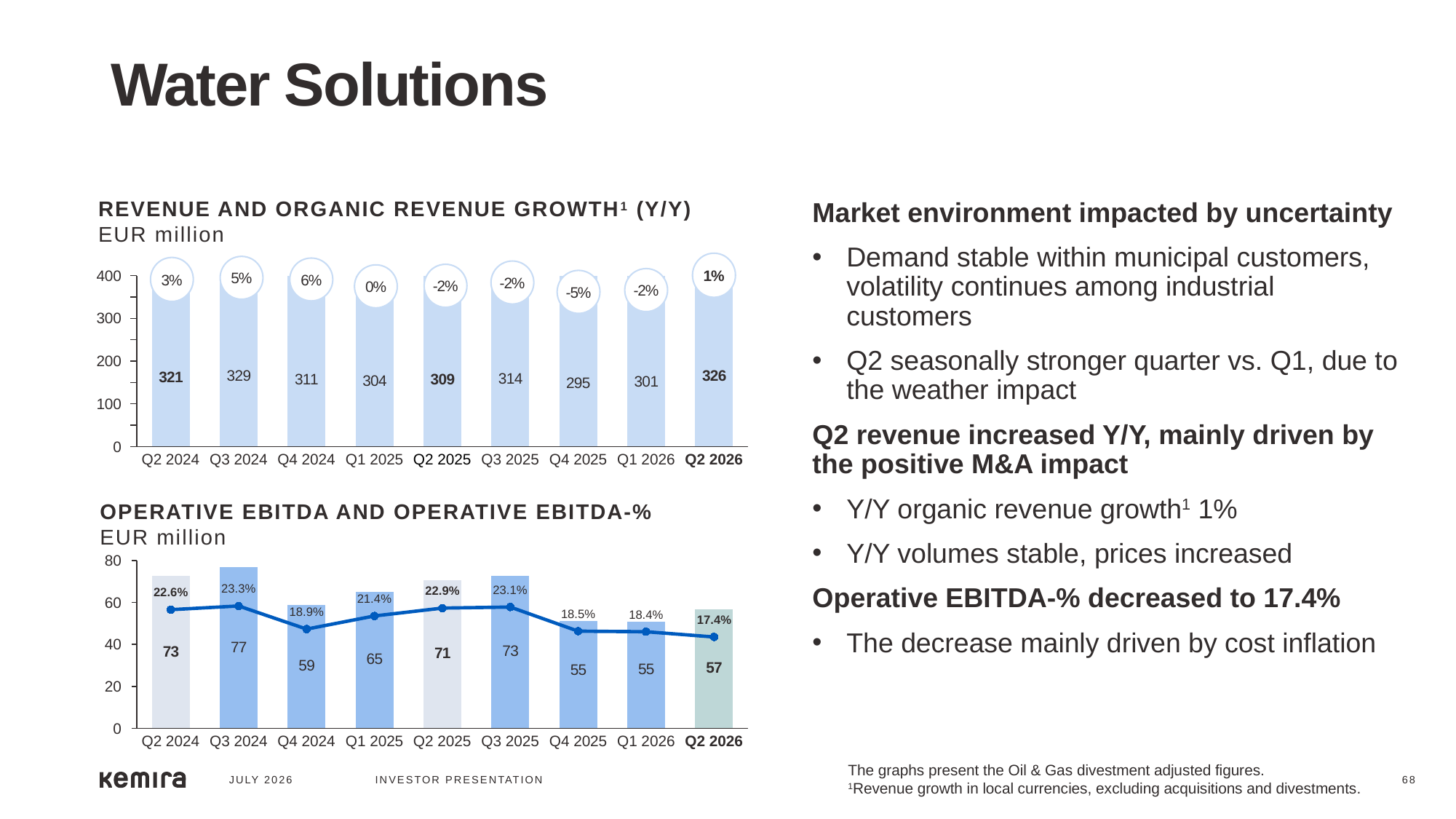

Water Solutions
Market environment impacted by uncertainty
Demand stable within municipal customers, volatility continues among industrial customers
Q2 seasonally stronger quarter vs. Q1, due to the weather impact
Q2 revenue increased Y/Y, mainly driven by the positive M&A impact
Y/Y organic revenue growth1 1%
Y/Y volumes stable, prices increased
Operative EBITDA-% decreased to 17.4%
The decrease mainly driven by cost inflation
REVENUE AND ORGANIC REVENUE GROWTH1 (Y/Y) EUR million

### Chart

| Category |  |  |
|---|---|---|
1%
5%
3%
6%
-2%
-2%
0%
400
-2%
-5%
300
200
100
0
Q2 2024
Q3 2024
Q4 2024
Q1 2025
Q2 2025
Q3 2025
Q4 2025
Q1 2026
Q2 2026
OPERATIVE EBITDA AND OPERATIVE EBITDA-%
EUR million

### Chart

| Category |  |  |
|---|---|---|
80
23.3%
23.1%
22.9%
22.6%
21.4%
60
18.9%
18.5%
18.4%
17.4%
40
20
0
Q2 2024
Q3 2024
Q4 2024
Q1 2025
Q2 2025
Q3 2025
Q4 2025
Q1 2026
Q2 2026
The graphs present the Oil & Gas divestment adjusted figures.
1Revenue growth in local currencies, excluding acquisitions and divestments.
JULY 2026
INVESTOR PRESENTATION
68